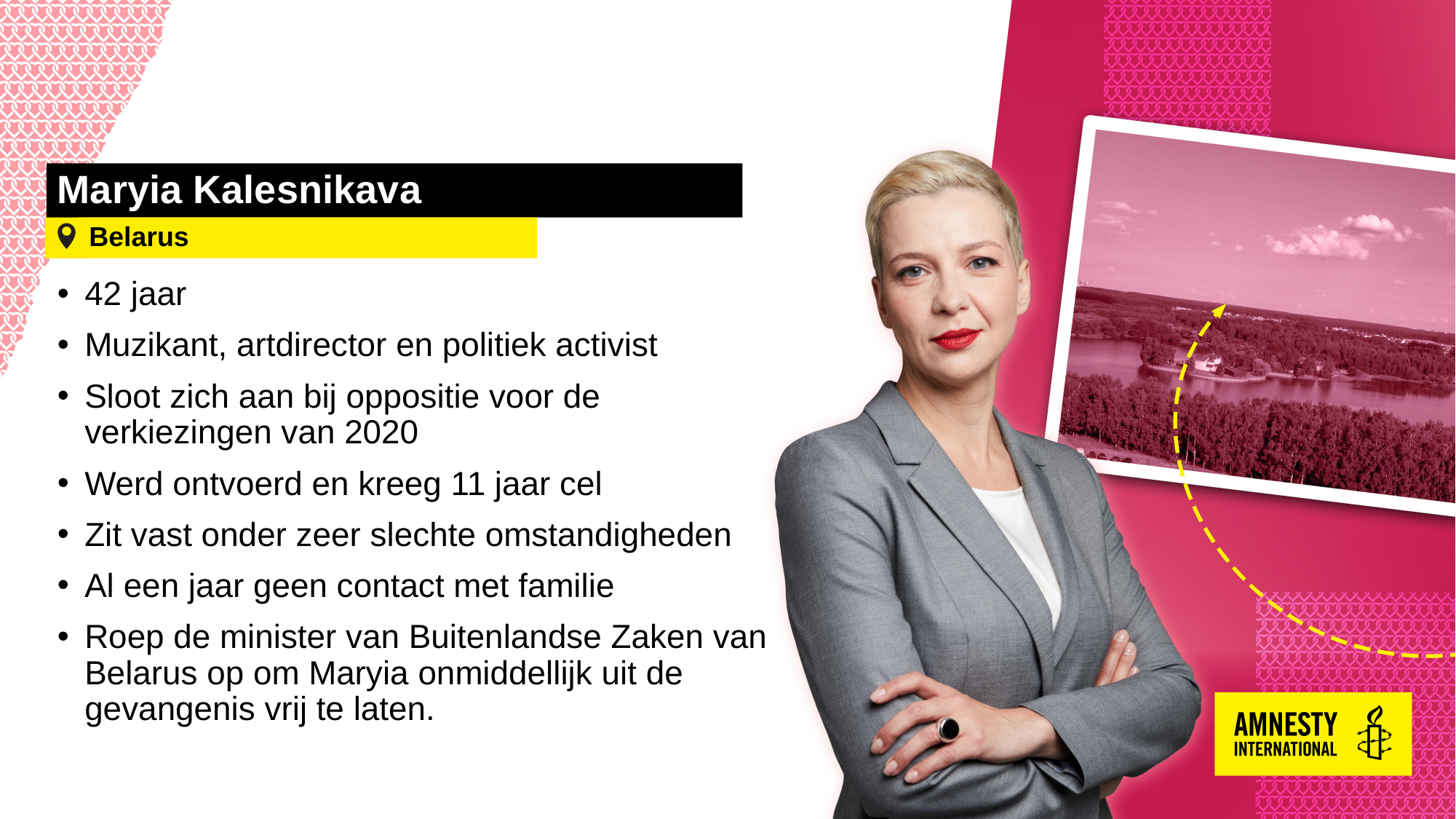

# Maryia Kalesnikava
Belarus
42 jaar
Muzikant, artdirector en politiek activist
Sloot zich aan bij oppositie voor de verkiezingen van 2020
Werd ontvoerd en kreeg 11 jaar cel
Zit vast onder zeer slechte omstandigheden
Al een jaar geen contact met familie
Roep de minister van Buitenlandse Zaken van Belarus op om Maryia onmiddellijk uit de gevangenis vrĳ te laten.